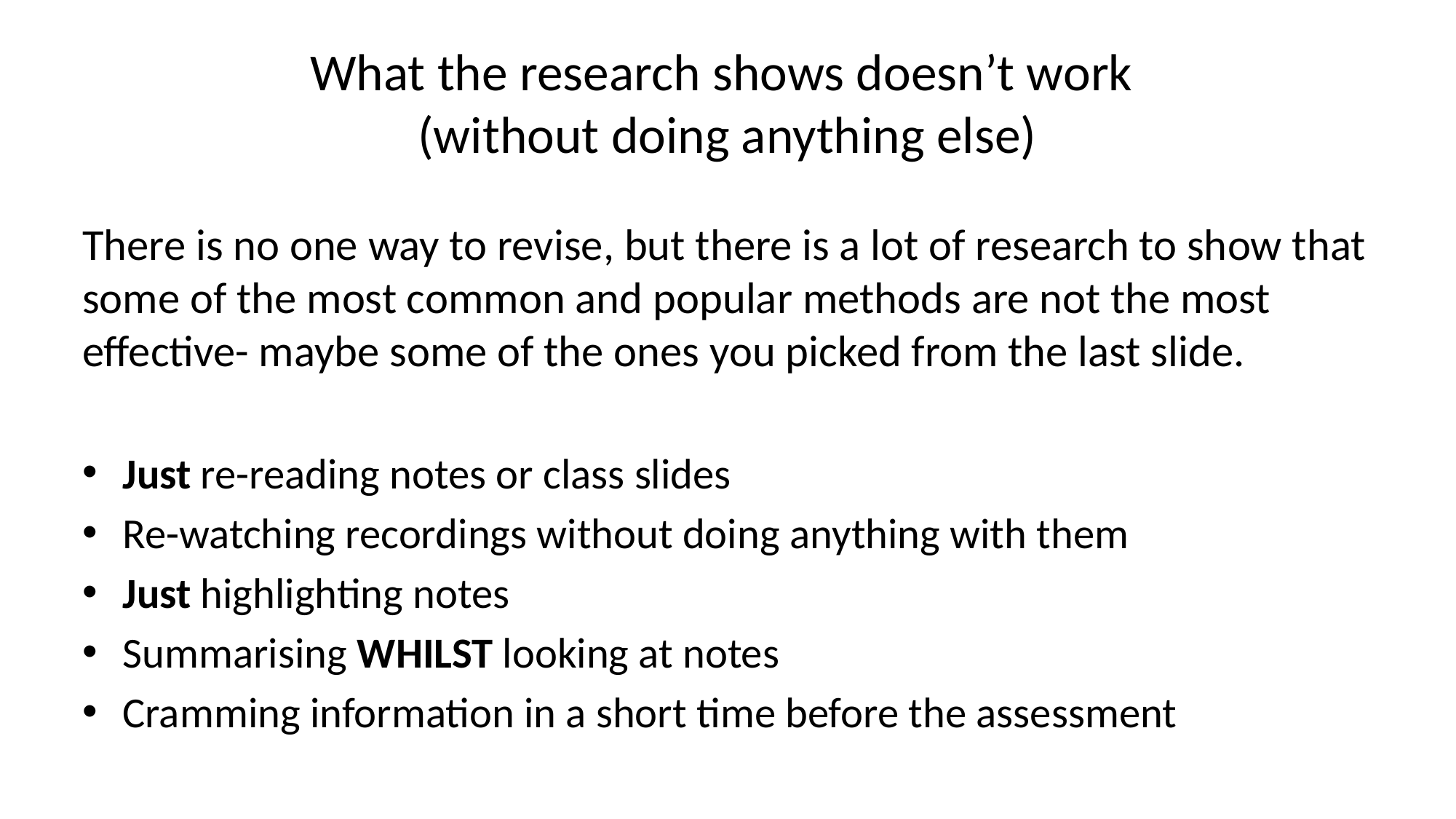

# What the research shows doesn’t work (without doing anything else)
There is no one way to revise, but there is a lot of research to show that some of the most common and popular methods are not the most effective- maybe some of the ones you picked from the last slide.

Just re-reading notes or class slides
Re-watching recordings without doing anything with them
Just highlighting notes
Summarising WHILST looking at notes
Cramming information in a short time before the assessment